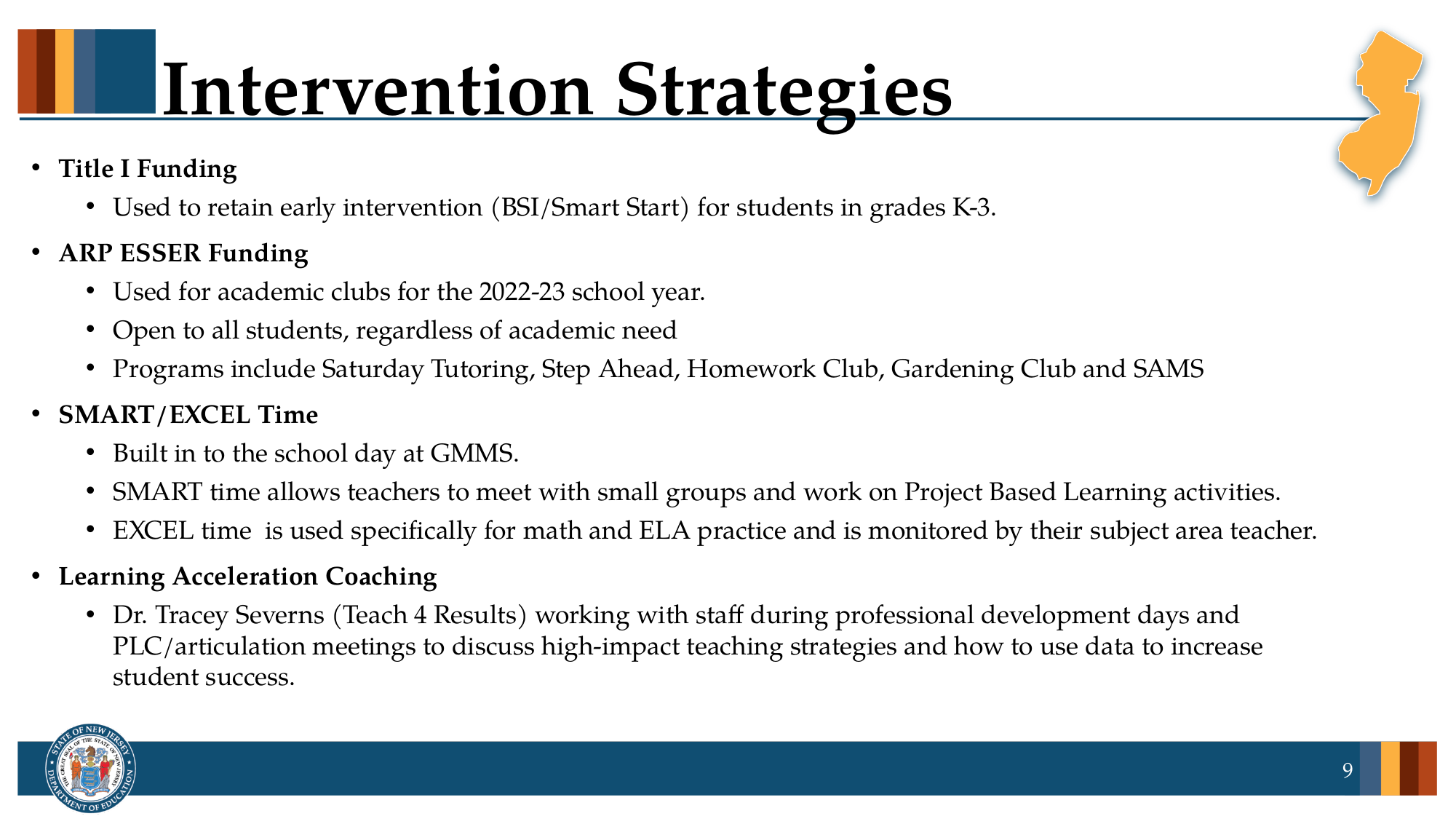

# Intervention Strategies
Title I Funding
Used to retain early intervention (BSI/Smart Start) for students in grades K-3.
ARP ESSER Funding
Used for academic clubs for the 2022-23 school year.
Open to all students, regardless of academic need
Programs include Saturday Tutoring, Step Ahead, Homework Club, Gardening Club and SAMS
SMART/EXCEL Time
Built in to the school day at GMMS.
SMART time allows teachers to meet with small groups and work on Project Based Learning activities.
EXCEL time  is used specifically for math and ELA practice and is monitored by their subject area teacher.
Learning Acceleration Coaching
Dr. Tracey Severns (Teach 4 Results) working with staff during professional development days and PLC/articulation meetings to discuss high-impact teaching strategies and how to use data to increase student success.
9